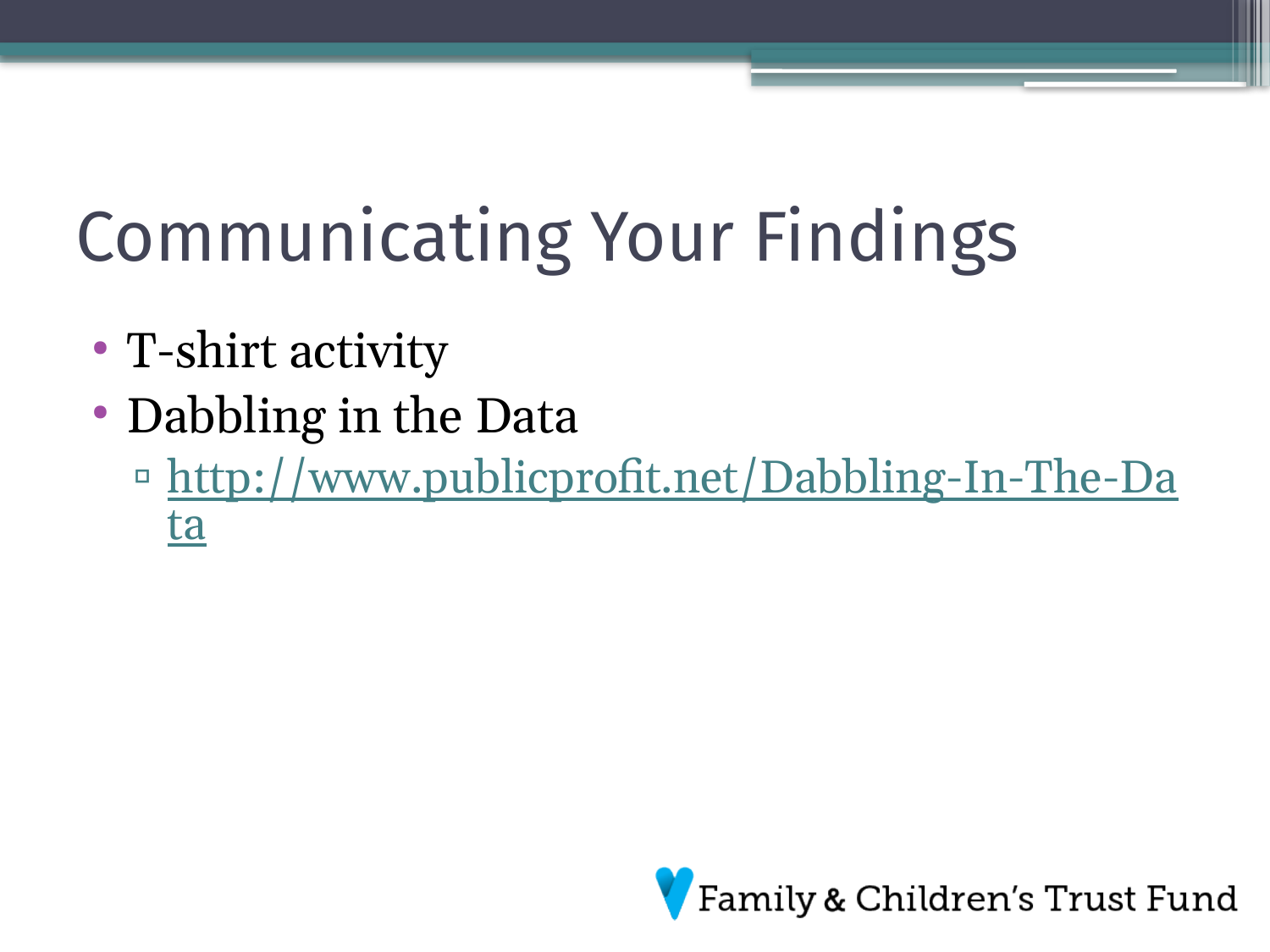

# Communicating Your Findings
T-shirt activity
Dabbling in the Data
http://www.publicprofit.net/Dabbling-In-The-Data